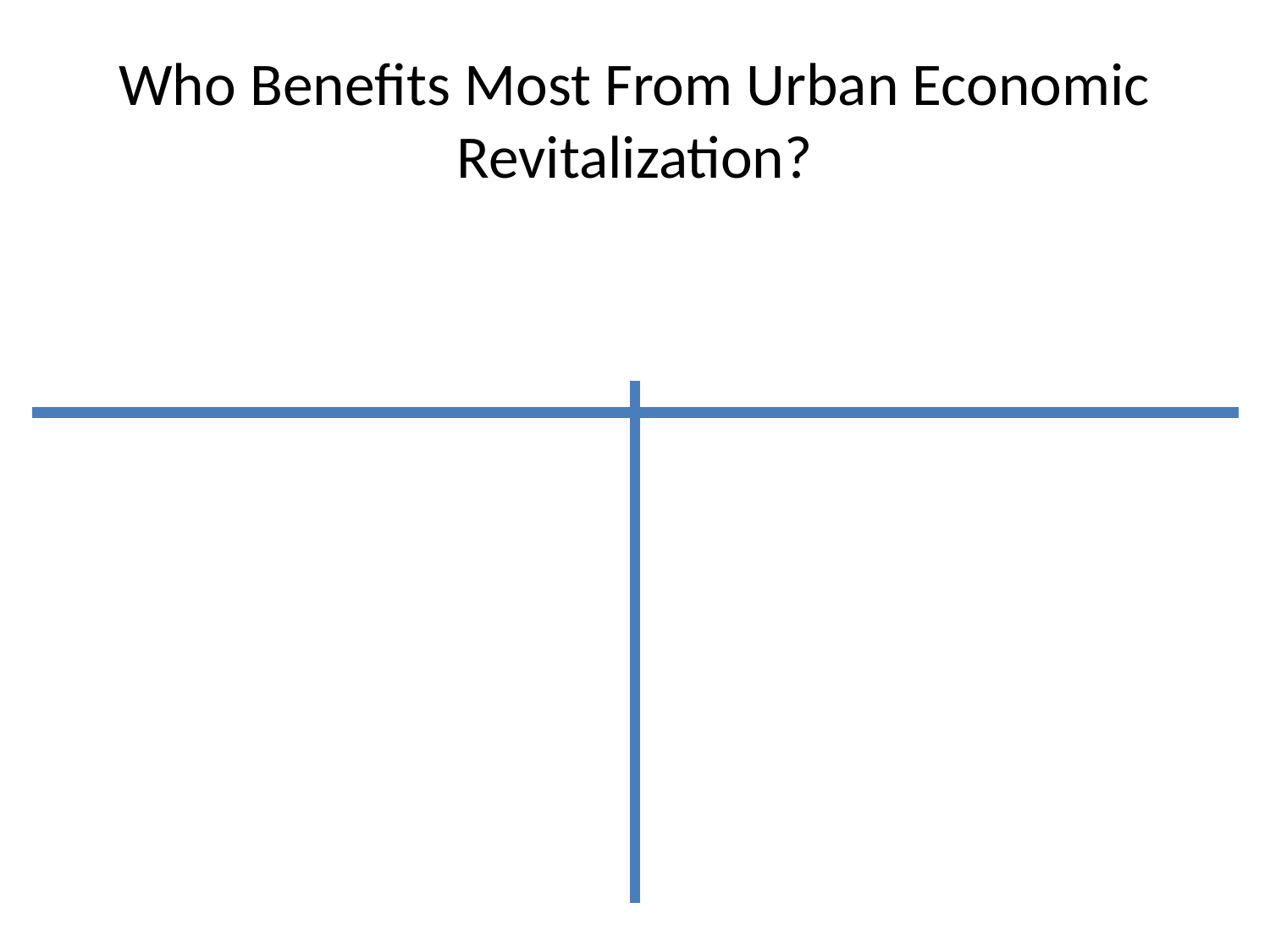

# Who Benefits Most From Urban Economic Revitalization?